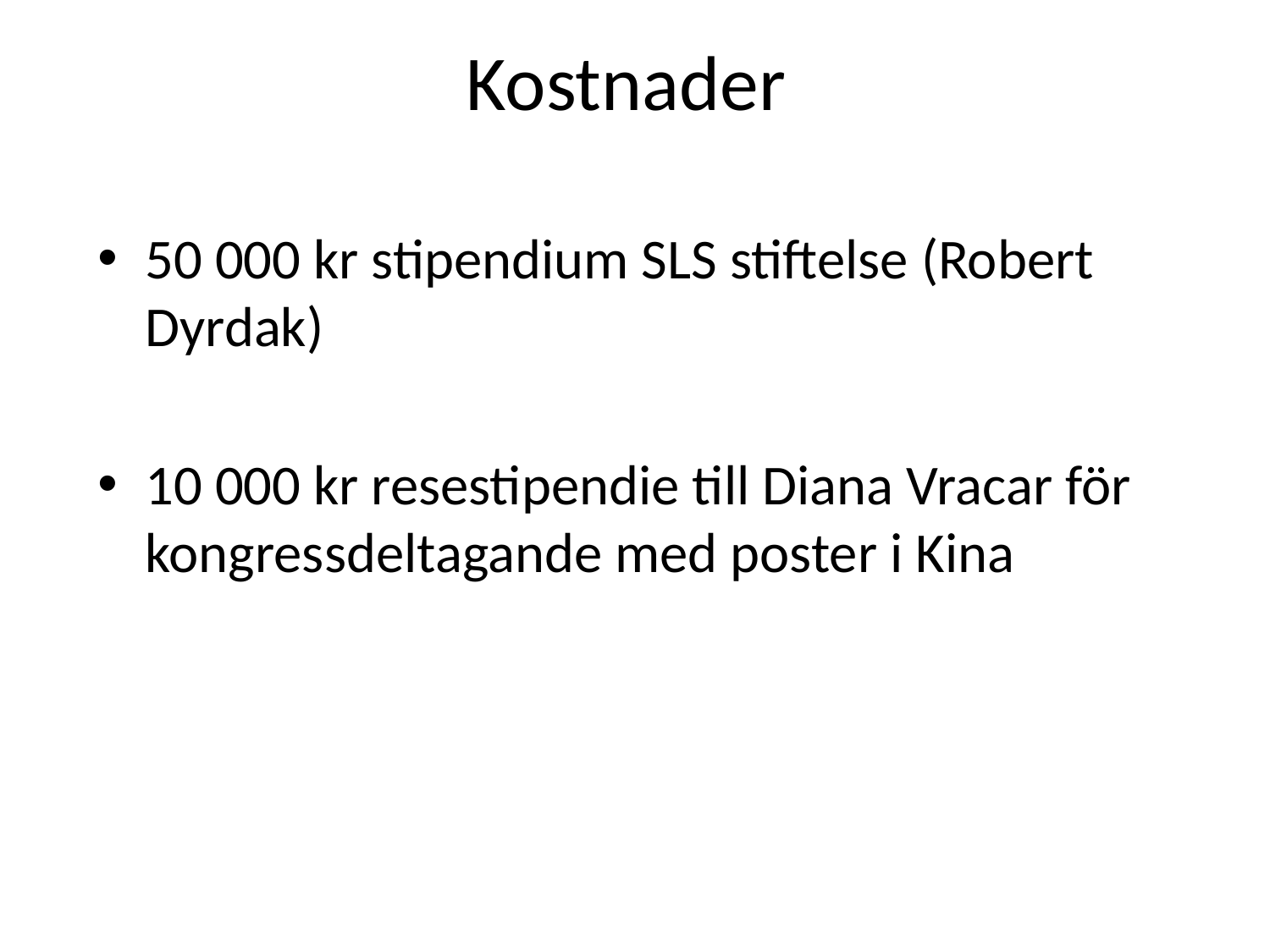

# Kostnader
50 000 kr stipendium SLS stiftelse (Robert Dyrdak)

10 000 kr resestipendie till Diana Vracar för kongressdeltagande med poster i Kina